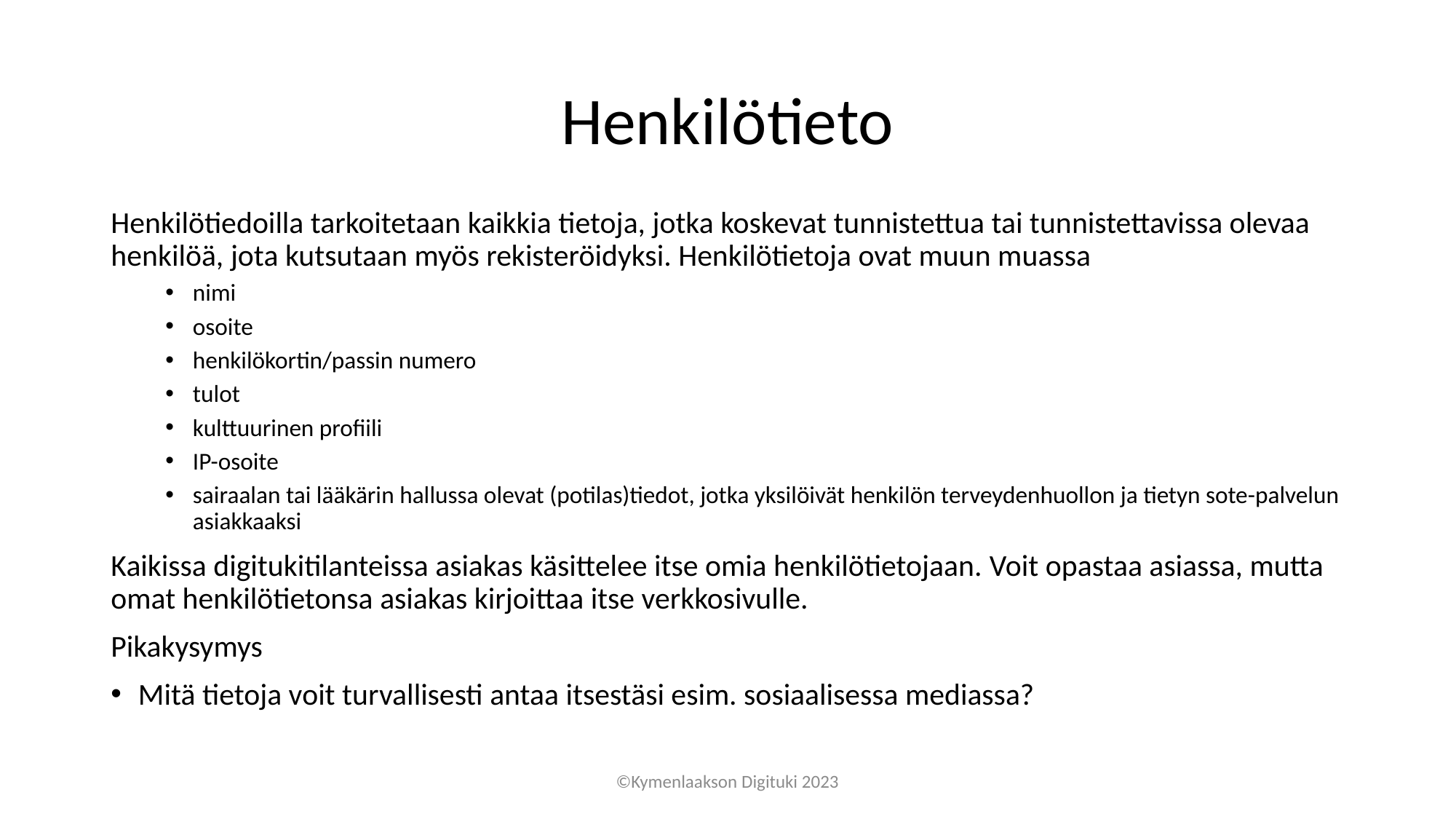

# Henkilötieto
Henkilötiedoilla tarkoitetaan kaikkia tietoja, jotka koskevat tunnistettua tai tunnistettavissa olevaa henkilöä, jota kutsutaan myös rekisteröidyksi. Henkilötietoja ovat muun muassa
nimi
osoite
henkilökortin/passin numero
tulot
kulttuurinen profiili
IP-osoite
sairaalan tai lääkärin hallussa olevat (potilas)tiedot, jotka yksilöivät henkilön terveydenhuollon ja tietyn sote-palvelun asiakkaaksi
Kaikissa digitukitilanteissa asiakas käsittelee itse omia henkilötietojaan. Voit opastaa asiassa, mutta omat henkilötietonsa asiakas kirjoittaa itse verkkosivulle.
Pikakysymys
Mitä tietoja voit turvallisesti antaa itsestäsi esim. sosiaalisessa mediassa?
©Kymenlaakson Digituki 2023